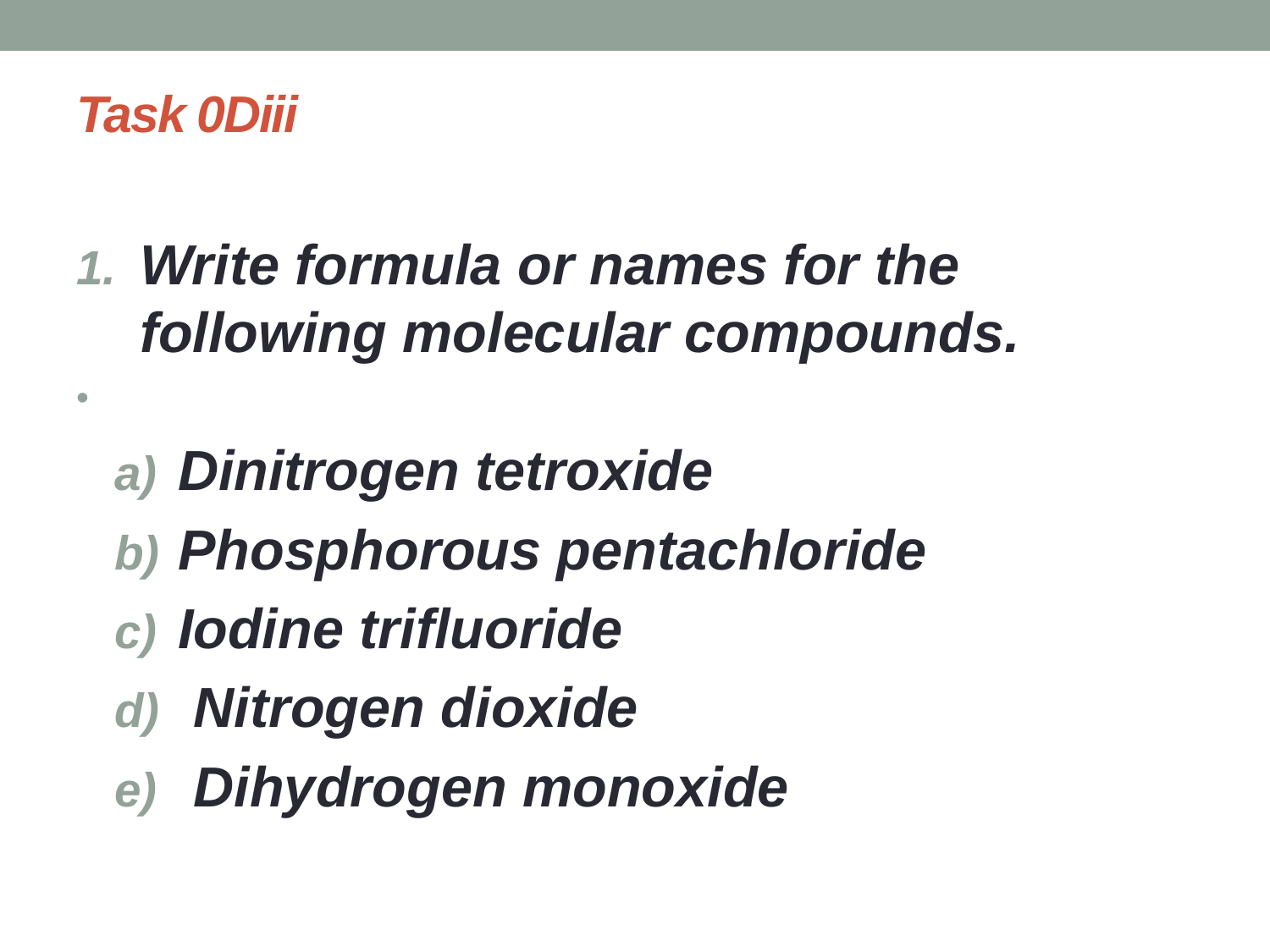

# Task 0Diii
Write formula or names for the following molecular compounds.

Dinitrogen tetroxide
Phosphorous pentachloride
Iodine trifluoride
 Nitrogen dioxide
 Dihydrogen monoxide